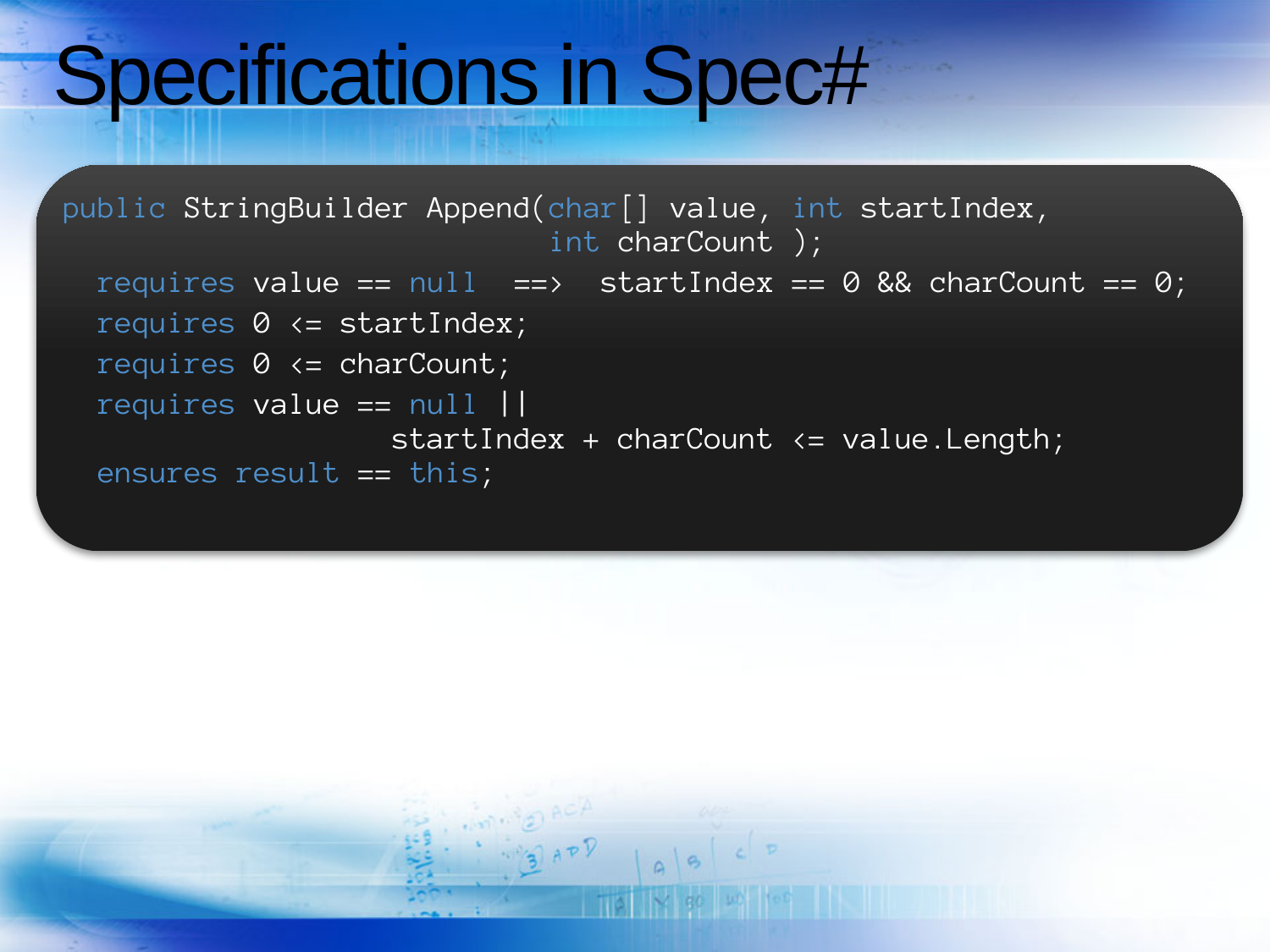

# Specifications in Spec#

public StringBuilder Append(char[] value, int startIndex,
                            int charCount );
  requires value == null  ==>  startIndex == 0 && charCount == 0;
  requires 0 <= startIndex;
  requires 0 <= charCount;
  requires value == null ||
                   startIndex + charCount <= value.Length;
  ensures result == this;